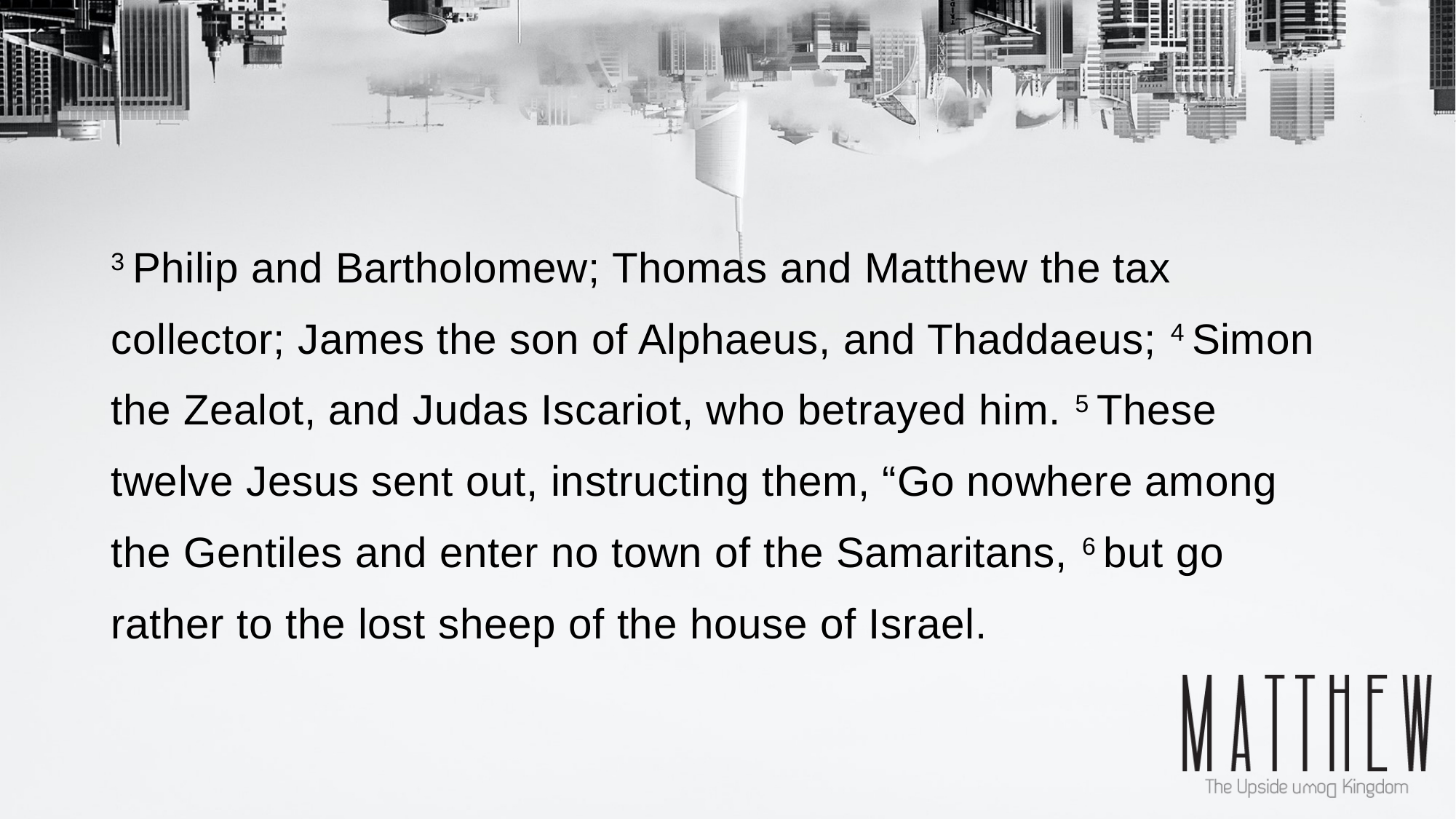

3 Philip and Bartholomew; Thomas and Matthew the tax collector; James the son of Alphaeus, and Thaddaeus; 4 Simon the Zealot, and Judas Iscariot, who betrayed him. 5 These twelve Jesus sent out, instructing them, “Go nowhere among the Gentiles and enter no town of the Samaritans, 6 but go rather to the lost sheep of the house of Israel.